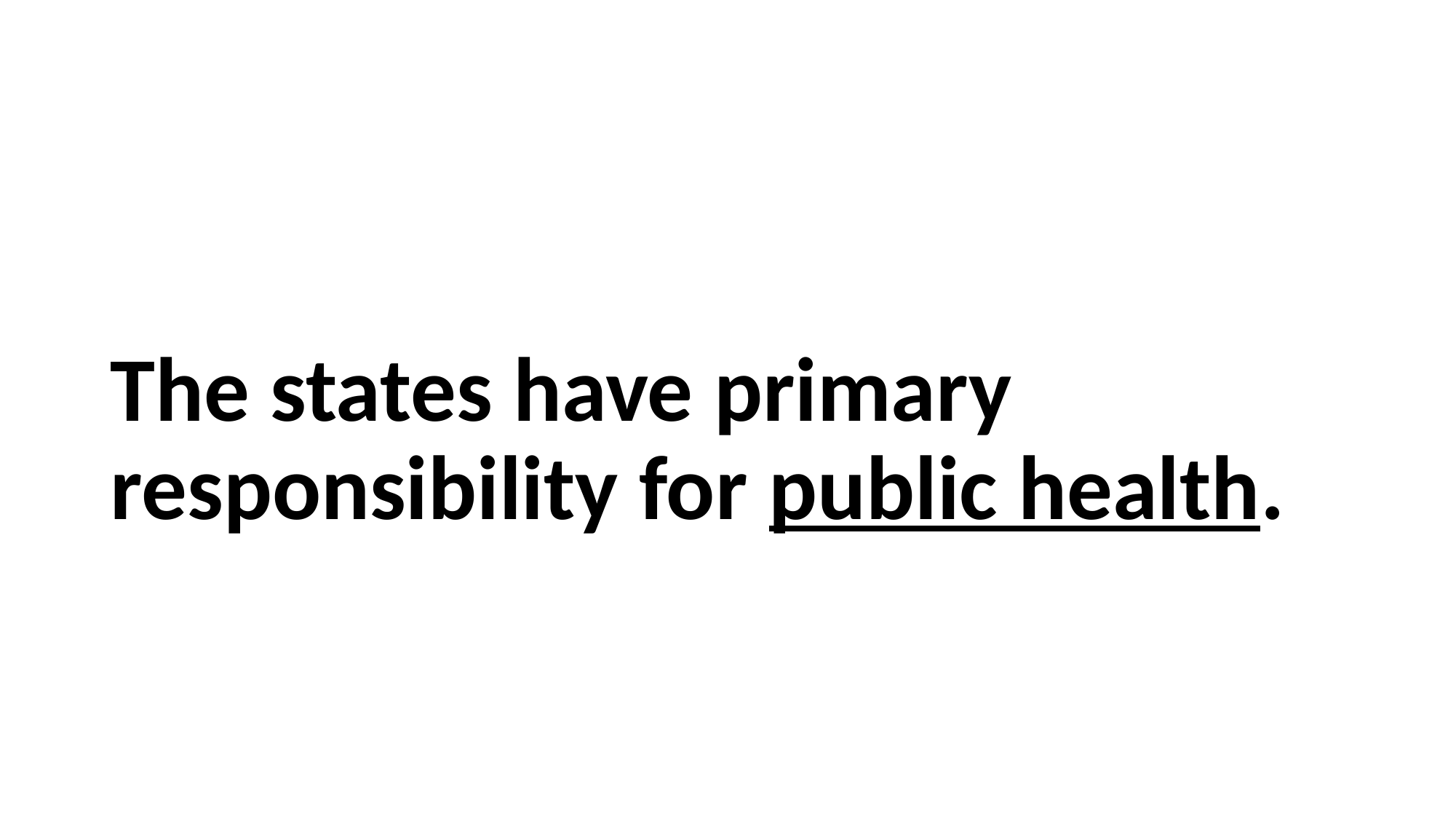

# The states have primary responsibility for public health.